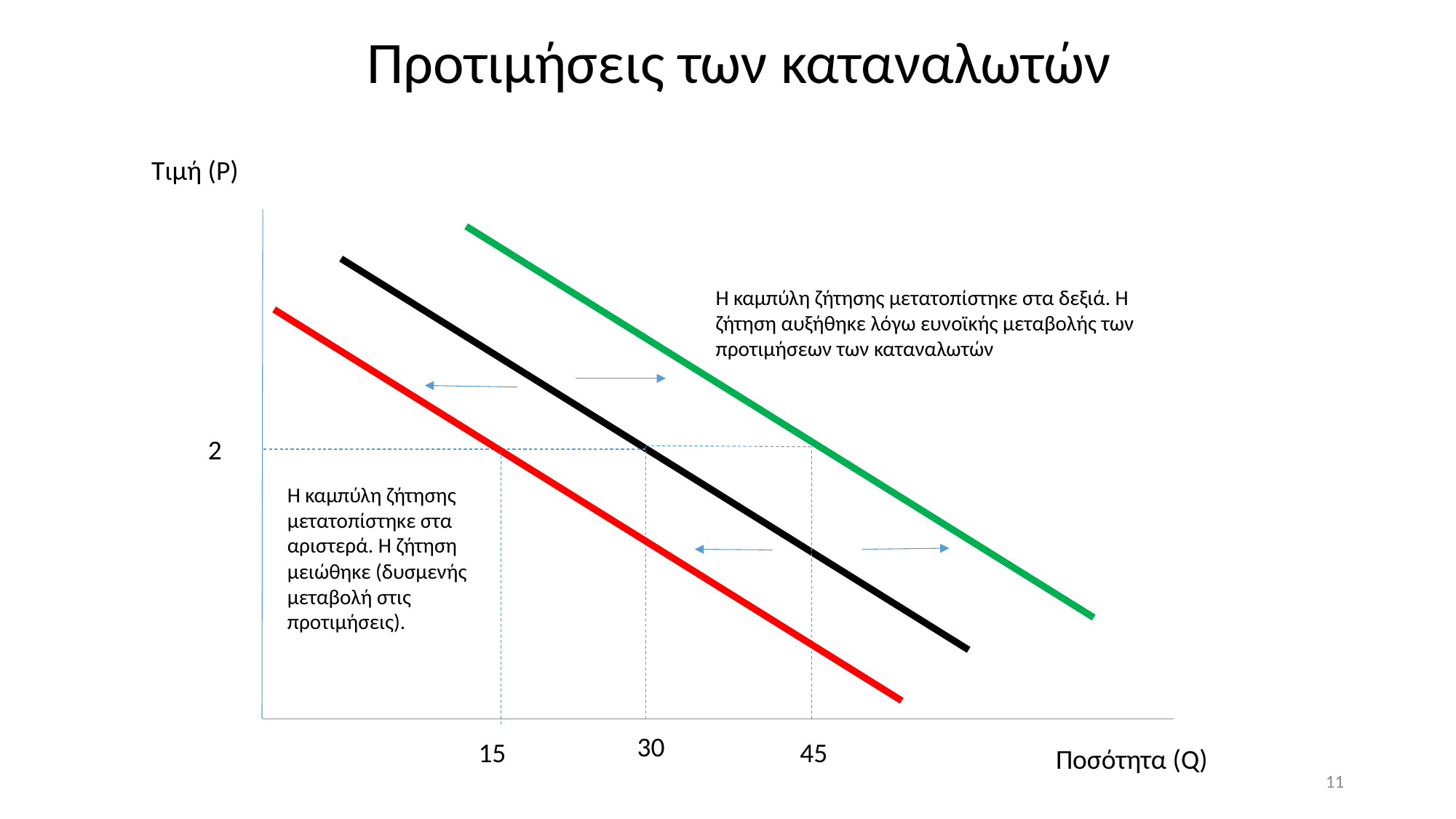

# Προτιμήσεις των καταναλωτών
Τιμή (P)
Η καμπύλη ζήτησης μετατοπίστηκε στα δεξιά. Η ζήτηση αυξήθηκε λόγω ευνοϊκής μεταβολής των προτιμήσεων των καταναλωτών
2
Η καμπύλη ζήτησης μετατοπίστηκε στα αριστερά. Η ζήτηση μειώθηκε (δυσμενής μεταβολή στις προτιμήσεις).
30
15
45
Ποσότητα (Q)
11